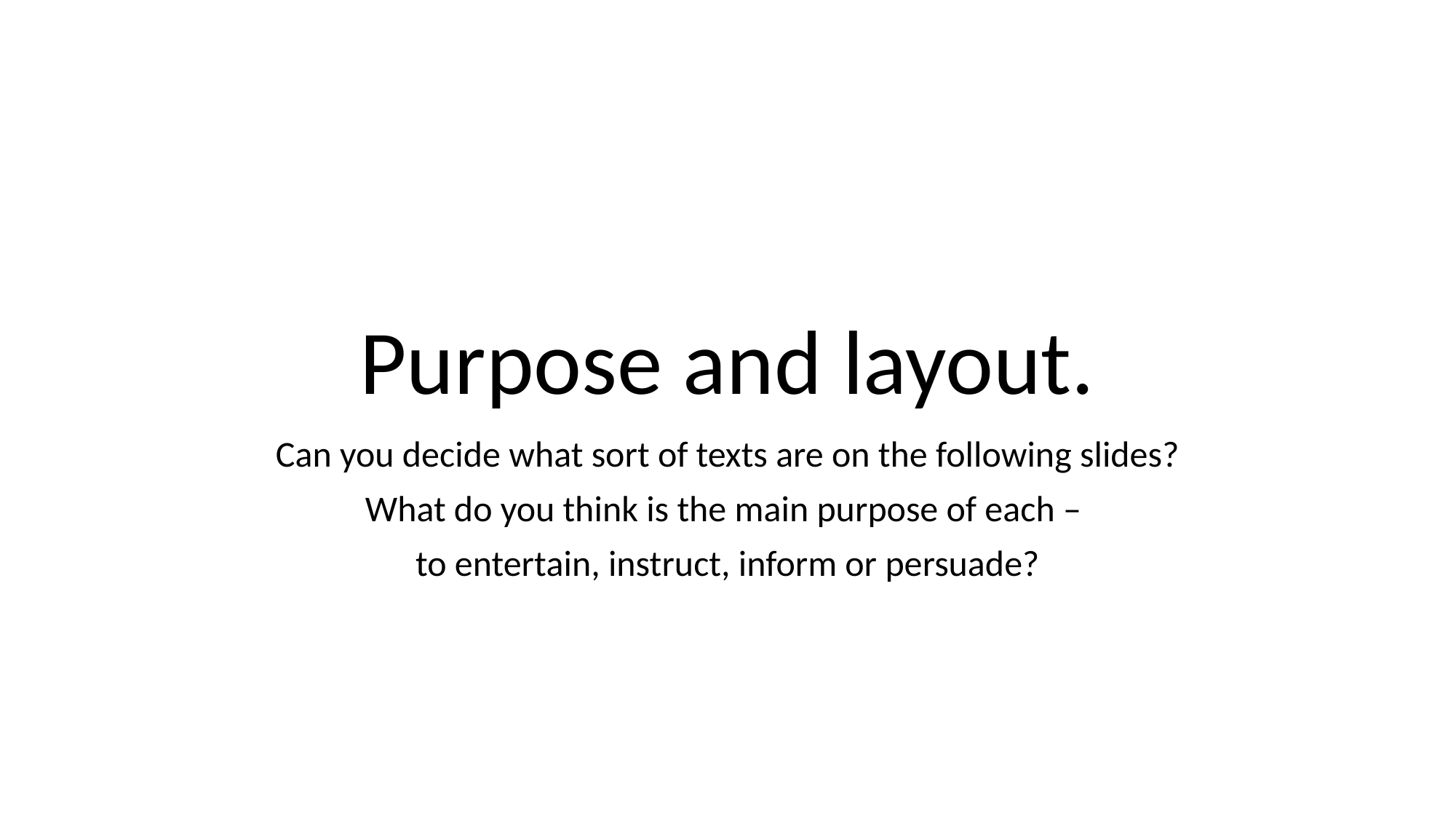

# Purpose and layout.
Can you decide what sort of texts are on the following slides?
What do you think is the main purpose of each –
to entertain, instruct, inform or persuade?